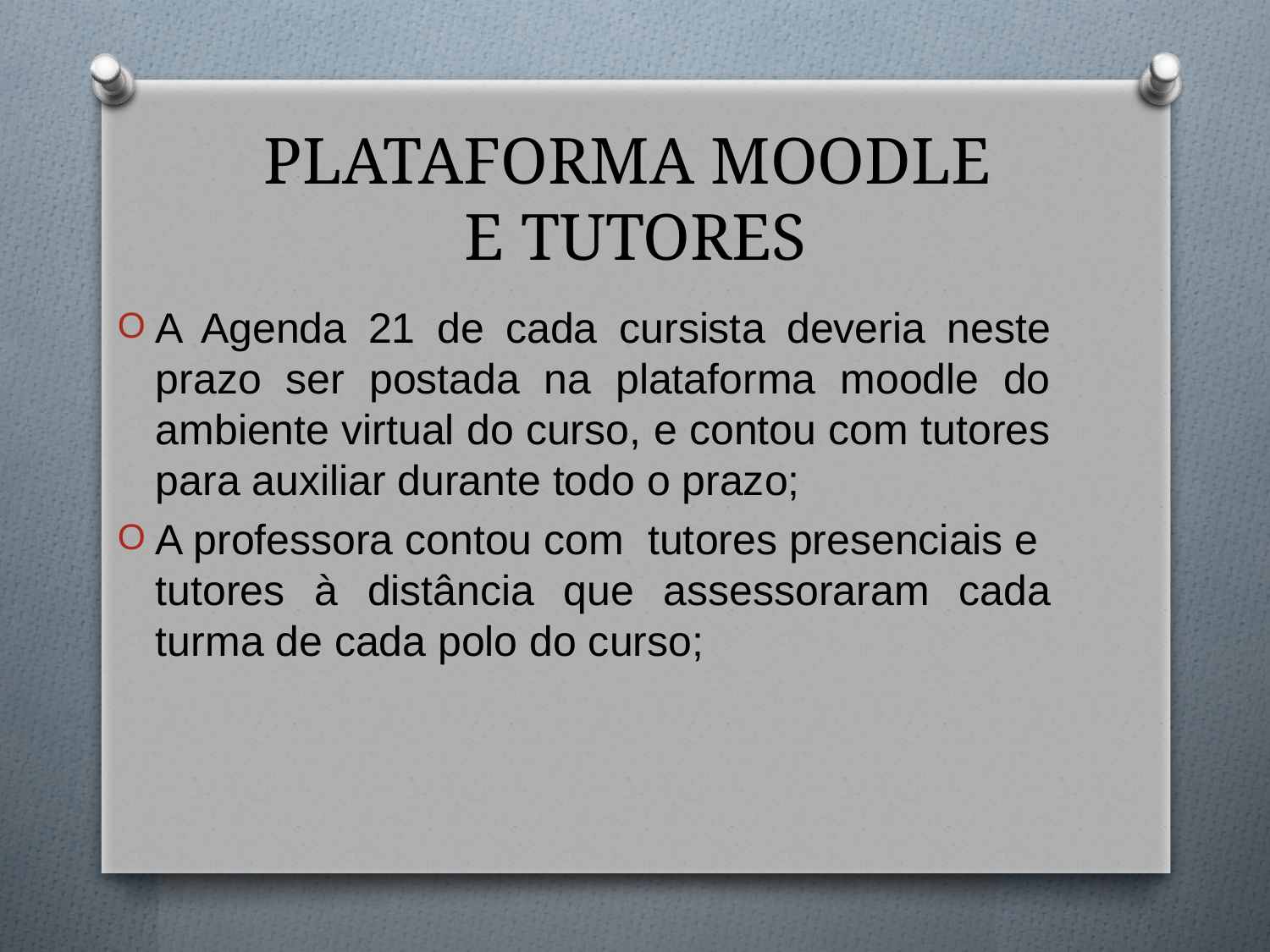

# PLATAFORMA MOODLE E TUTORES
A Agenda 21 de cada cursista deveria neste prazo ser postada na plataforma moodle do ambiente virtual do curso, e contou com tutores para auxiliar durante todo o prazo;
A professora contou com  tutores presenciais e  tutores à distância que assessoraram cada turma de cada polo do curso;